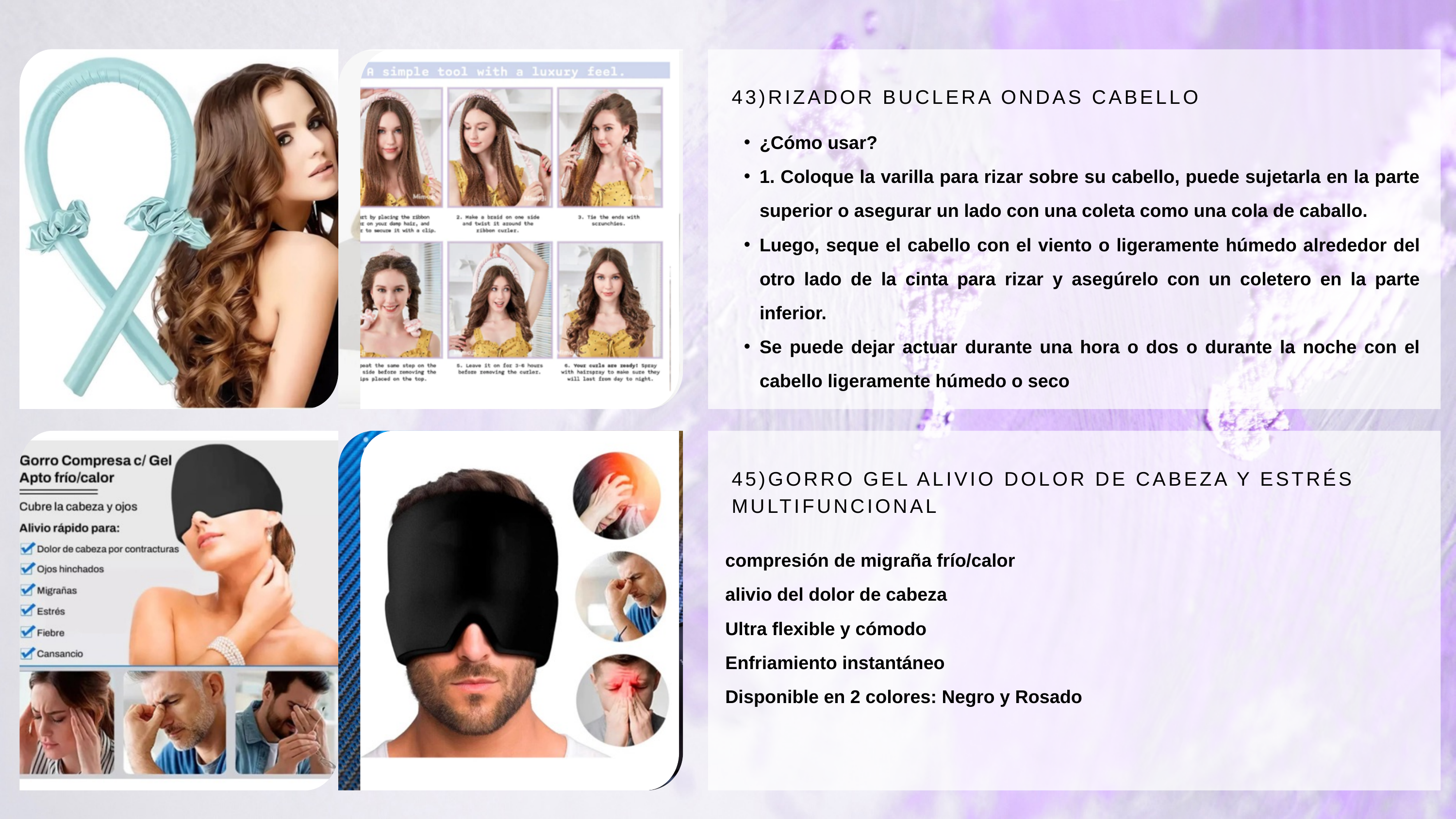

43)RIZADOR BUCLERA ONDAS CABELLO
¿Cómo usar?
1. Coloque la varilla para rizar sobre su cabello, puede sujetarla en la parte superior o asegurar un lado con una coleta como una cola de caballo.
Luego, seque el cabello con el viento o ligeramente húmedo alrededor del otro lado de la cinta para rizar y asegúrelo con un coletero en la parte inferior.
Se puede dejar actuar durante una hora o dos o durante la noche con el cabello ligeramente húmedo o seco

45)GORRO GEL ALIVIO DOLOR DE CABEZA Y ESTRÉS MULTIFUNCIONAL

compresión de migraña frío/calor
alivio del dolor de cabeza
Ultra flexible y cómodo
Enfriamiento instantáneo
Disponible en 2 colores: Negro y Rosado